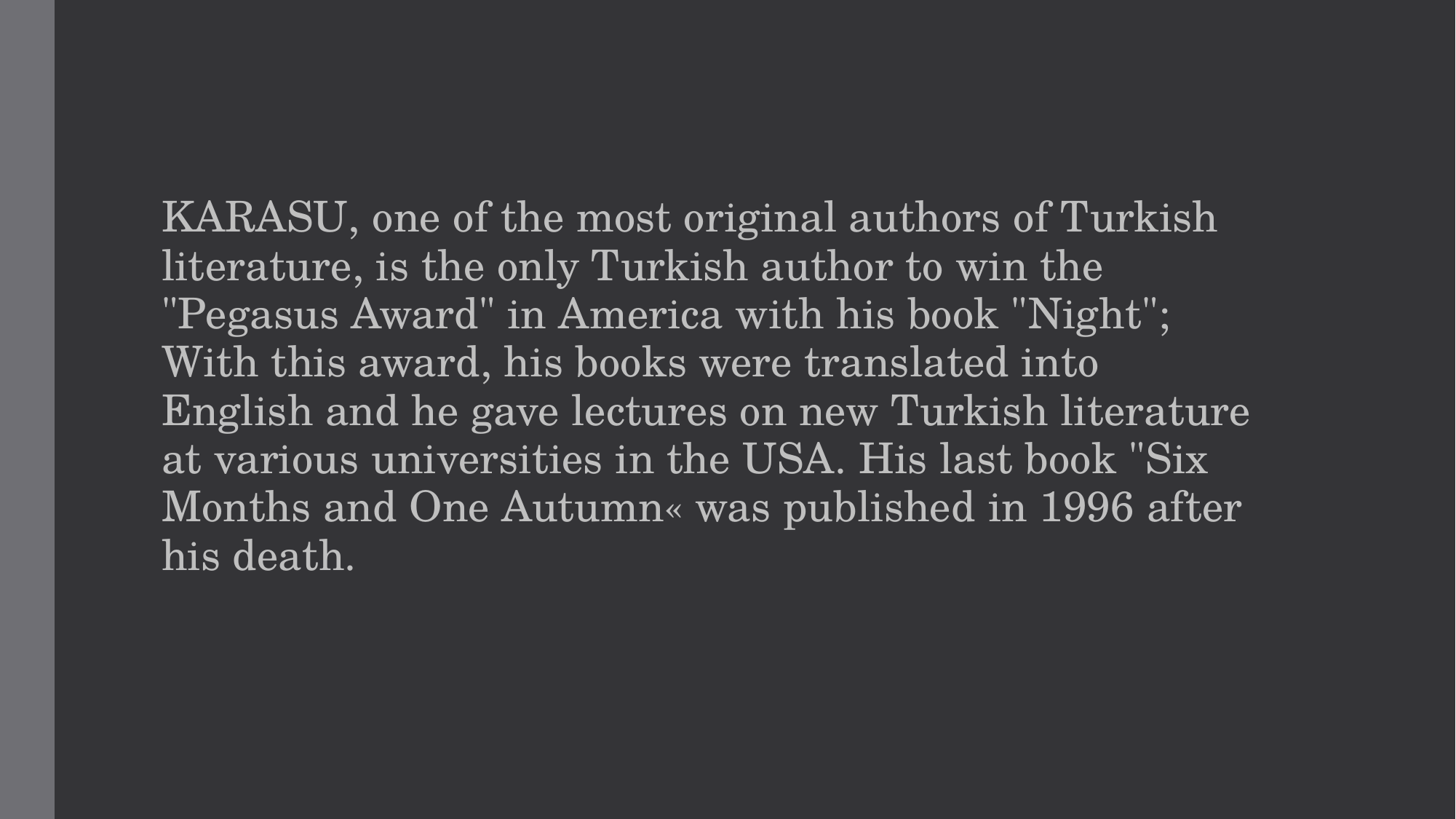

KARASU, one of the most original authors of Turkish literature, is the only Turkish author to win the "Pegasus Award" in America with his book "Night"; With this award, his books were translated into English and he gave lectures on new Turkish literature at various universities in the USA. His last book "Six Months and One Autumn« was published in 1996 after his death.